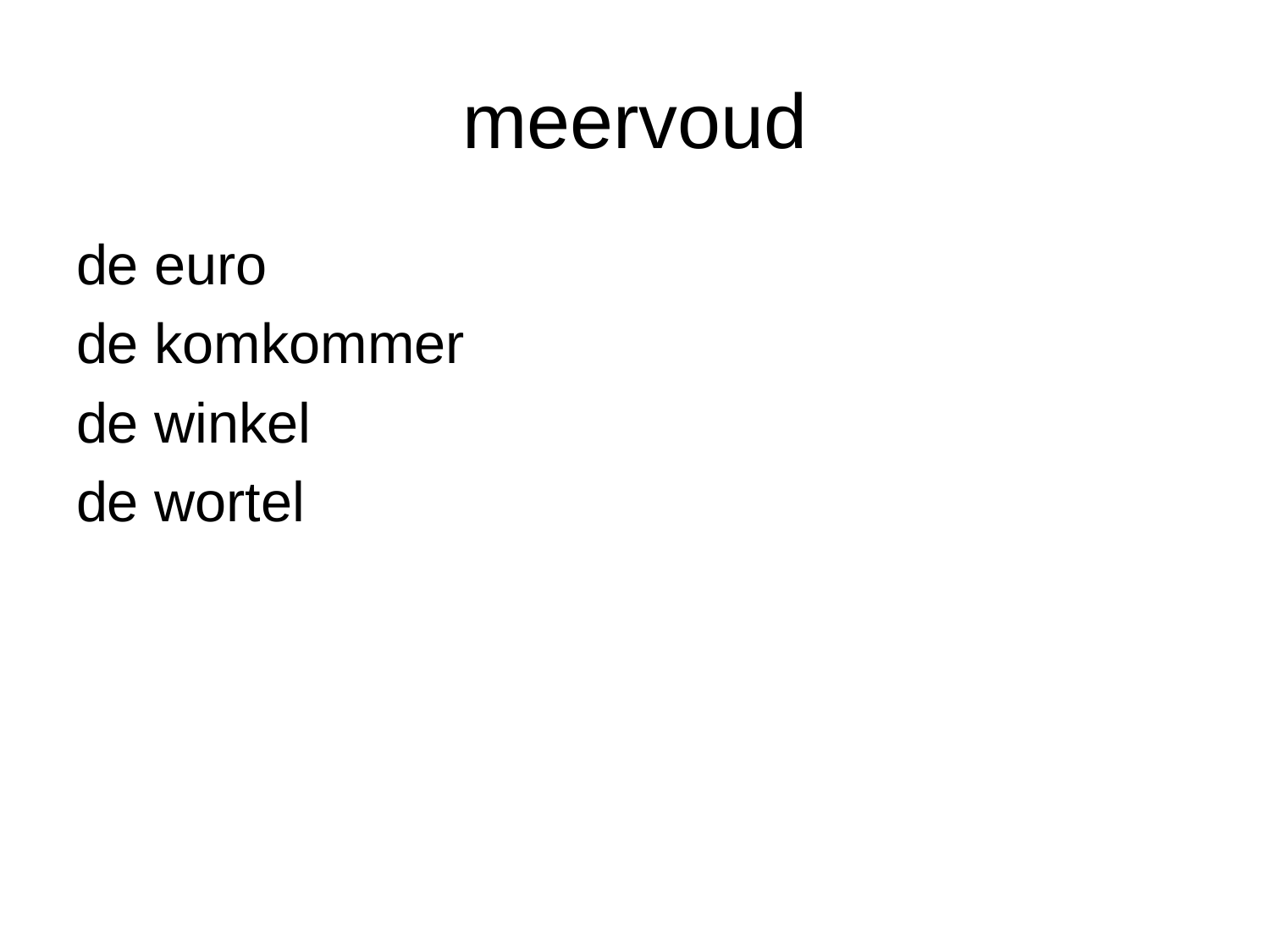

# meervoud
de euro
de komkommer
de winkel
de wortel